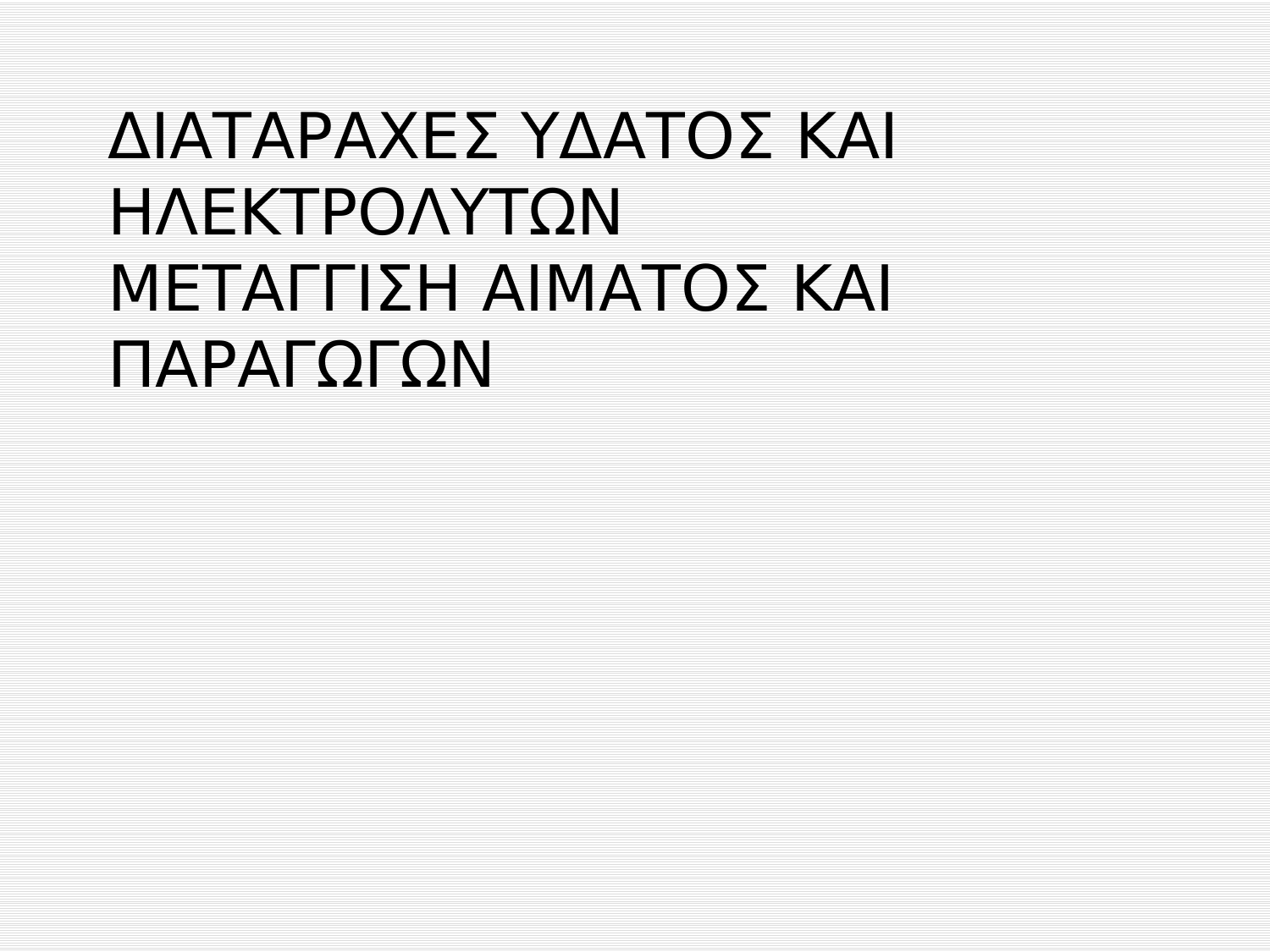

# ΔΙΑΤΑΡΑΧΕΣ ΥΔΑΤΟΣ ΚΑΙ ΗΛΕΚΤΡΟΛΥΤΩΝ ΜΕΤΑΓΓΙΣΗ ΑΙΜΑΤΟΣ ΚΑΙ ΠΑΡΑΓΩΓΩΝ